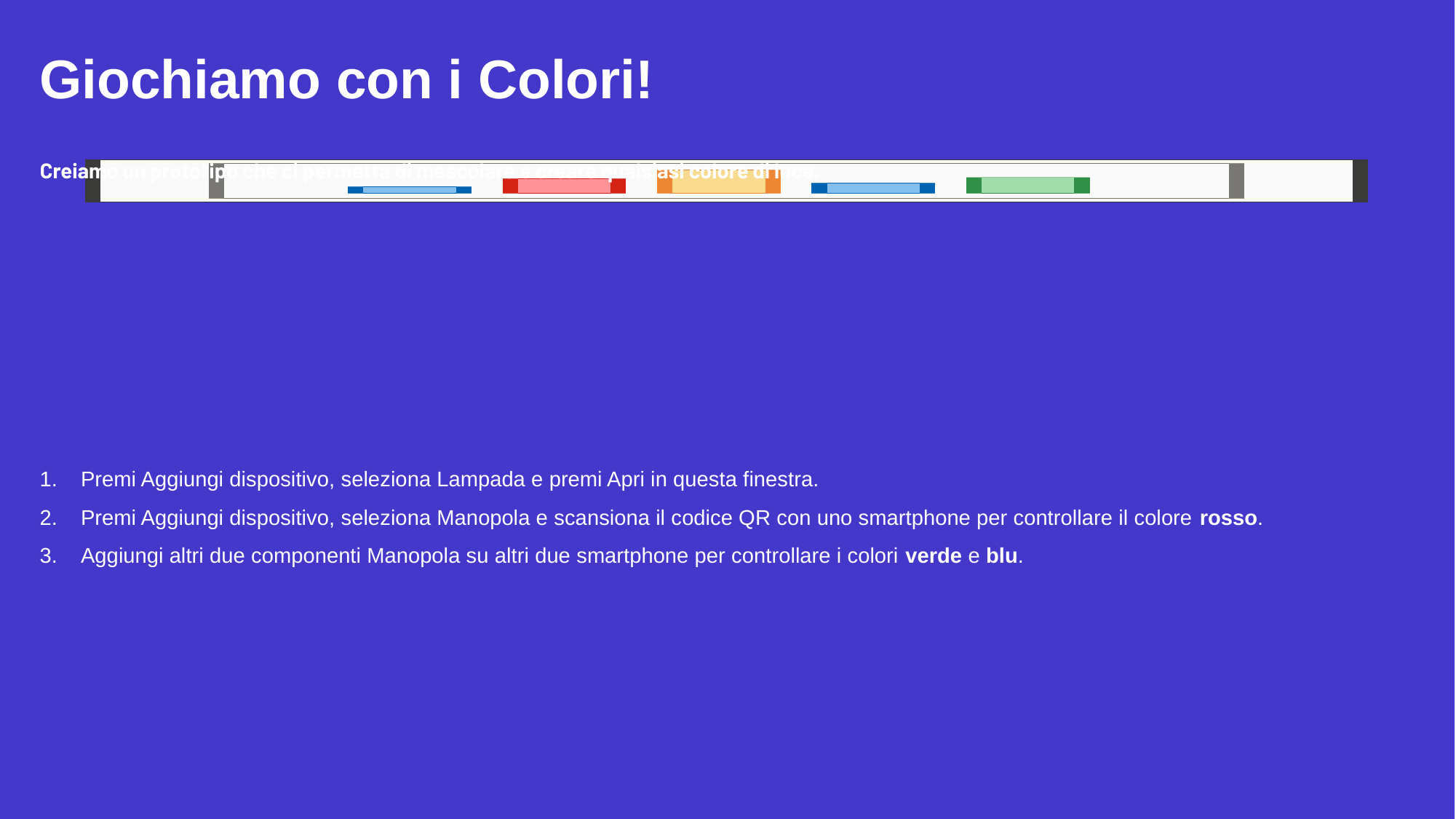

# Giochiamo con i Colori!
Creiamo un prototipo che ci permetta di mescolare e creare qualsiasi colore di luce.
Premi Aggiungi dispositivo, seleziona Lampada e premi Apri in questa finestra.
Premi Aggiungi dispositivo, seleziona Manopola e scansiona il codice QR con uno smartphone per controllare il colore rosso.
Aggiungi altri due componenti Manopola su altri due smartphone per controllare i colori verde e blu.